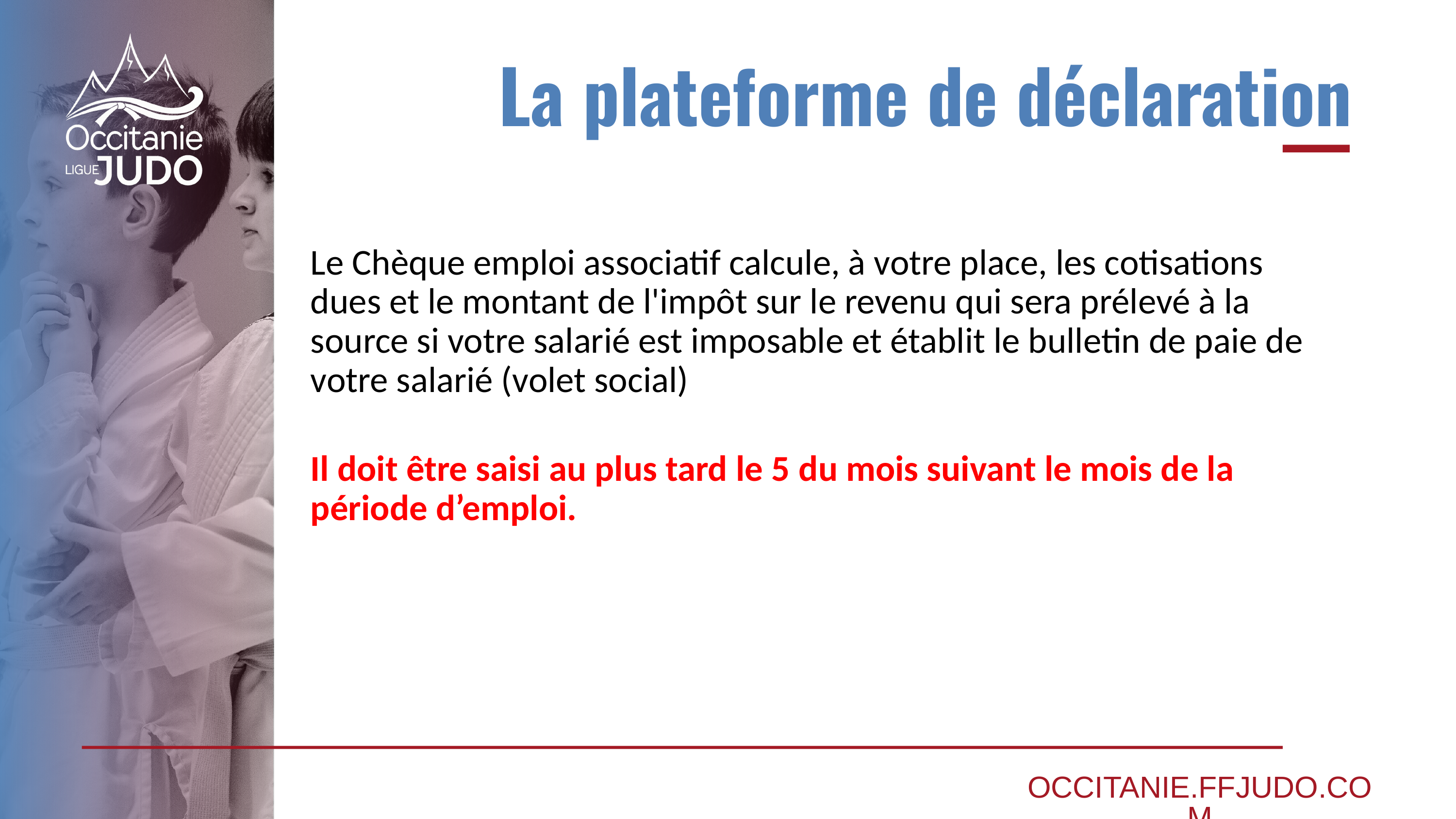

# La plateforme de déclaration

Le Chèque emploi associatif calcule, à votre place, les cotisations dues et le montant de l'impôt sur le revenu qui sera prélevé à la source si votre salarié est imposable et établit le bulletin de paie de votre salarié (volet social)
Il doit être saisi au plus tard le 5 du mois suivant le mois de la période d’emploi.